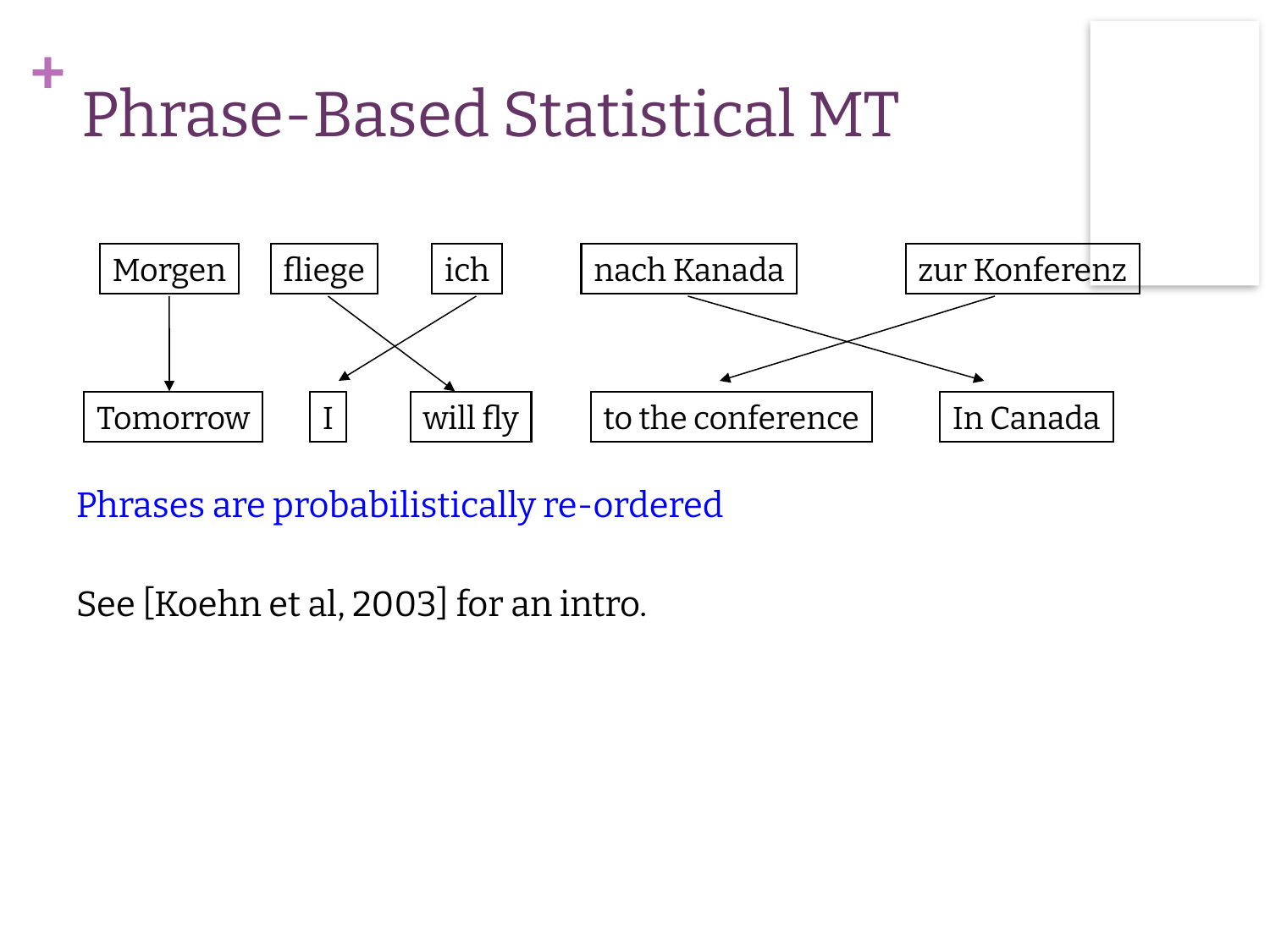

# Phrase-Based Statistical MT
Morgen
fliege
ich
nach Kanada
zur Konferenz

Tomorrow
I
will fly
to the conference
In Canada
Phrases are probabilistically re-ordered

See [Koehn et al, 2003] for an intro.